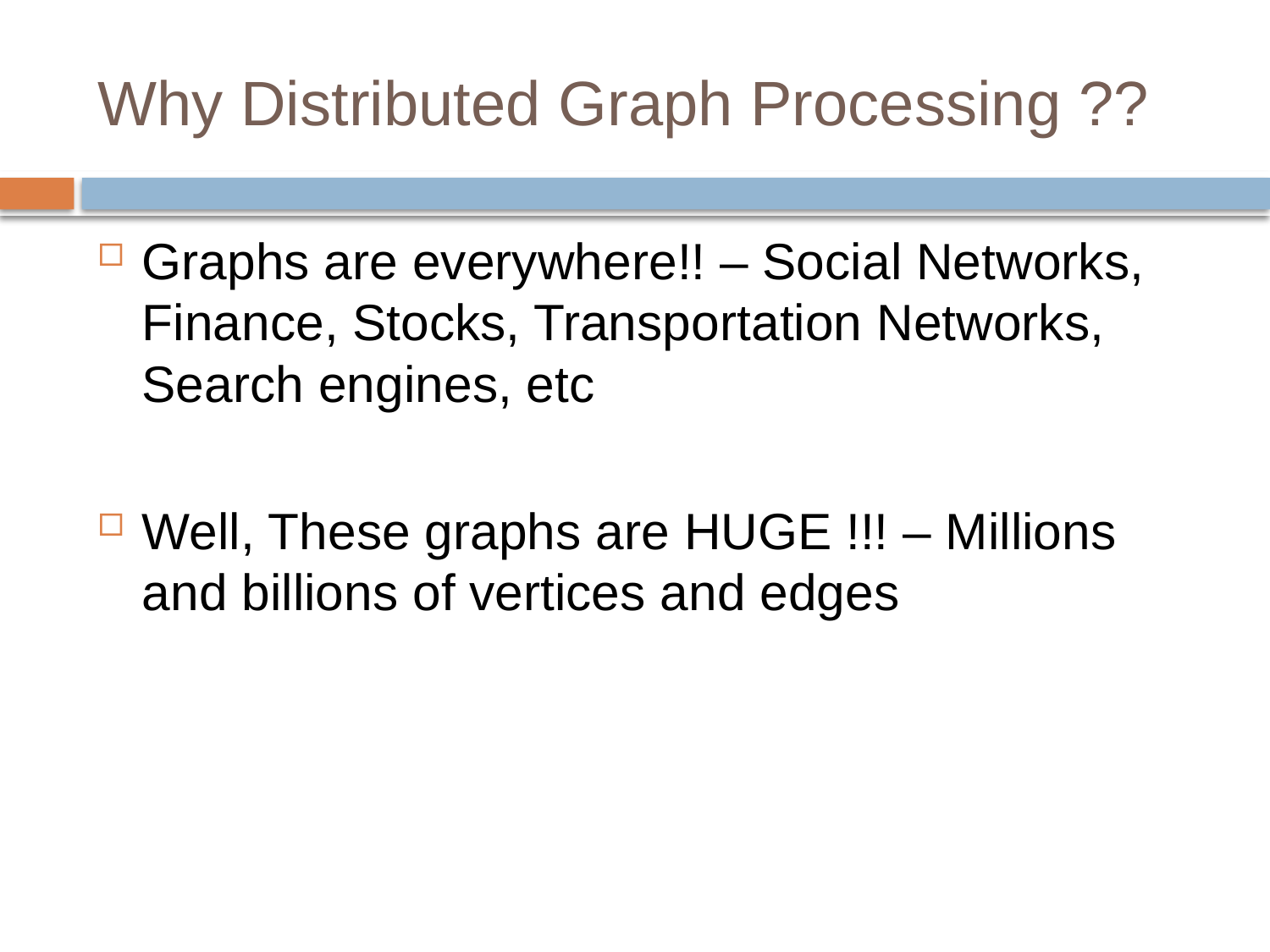

# Why Distributed Graph Processing ??
Graphs are everywhere!! – Social Networks, Finance, Stocks, Transportation Networks, Search engines, etc

Well, These graphs are HUGE !!! – Millions and billions of vertices and edges